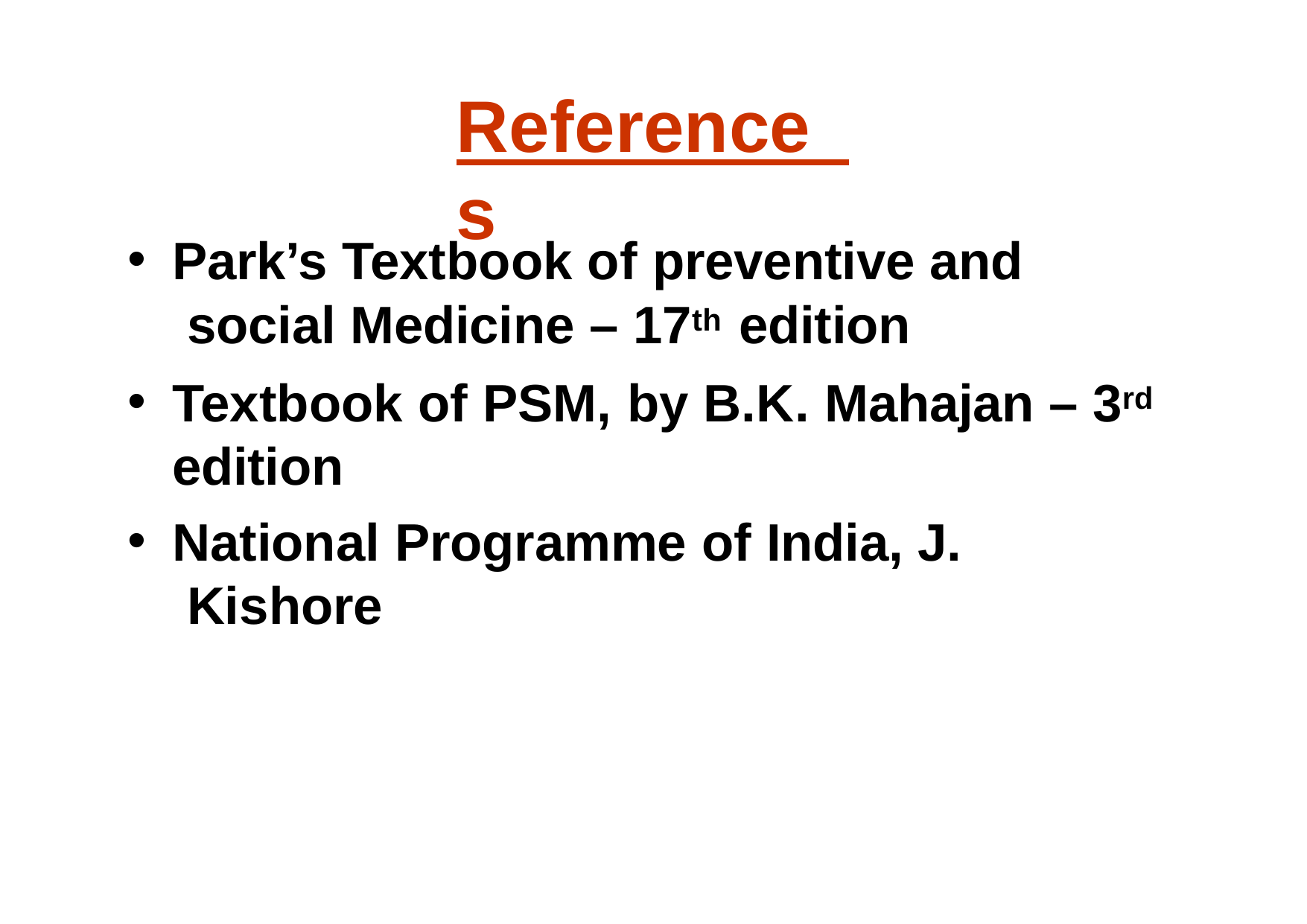

# References

Park’s Textbook of preventive and  social Medicine – 17th edition
Textbook of PSM, by B.K. Mahajan – 3rd  edition
National Programme of India, J.  Kishore